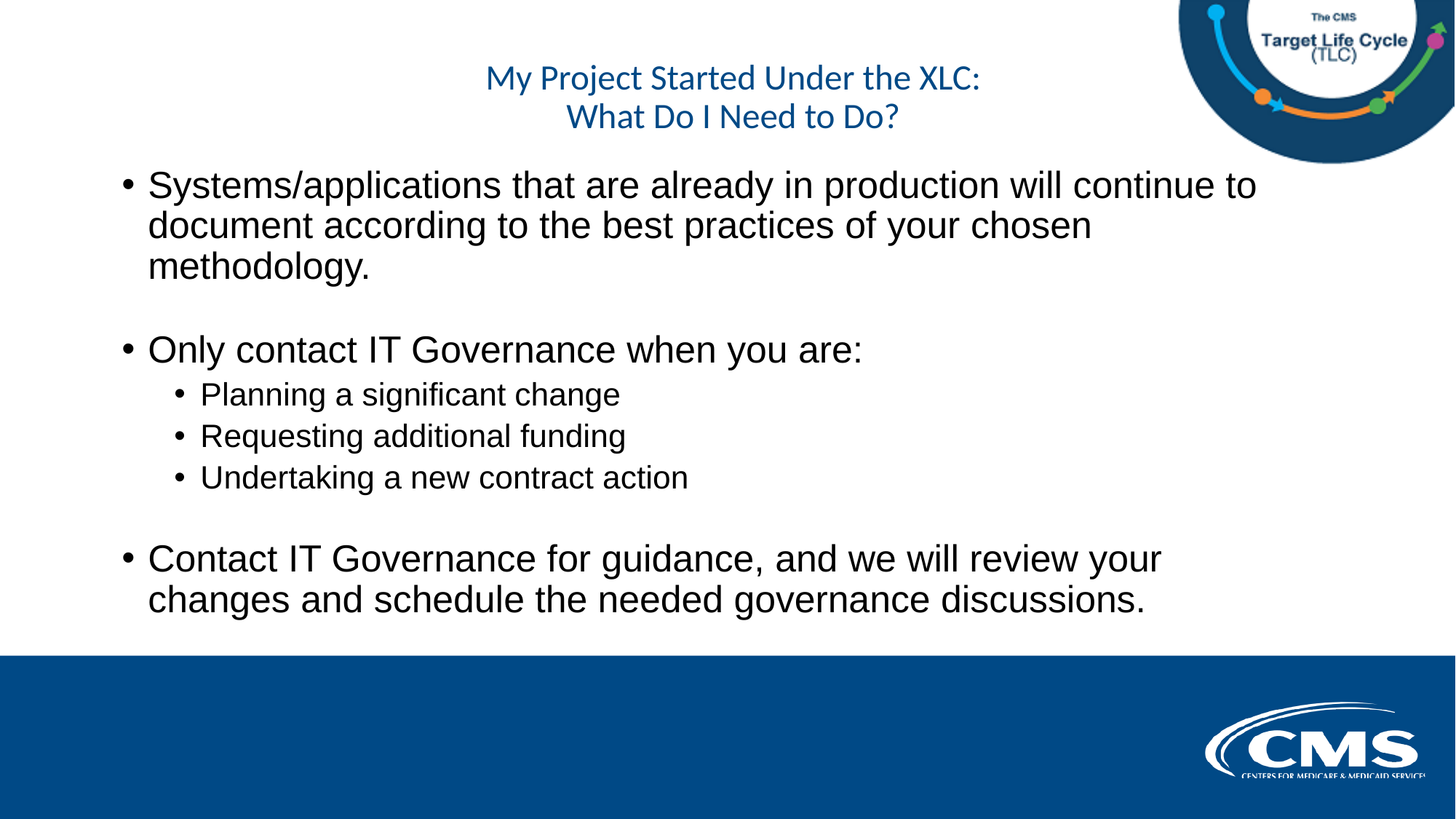

# My Project Started Under the XLC: What Do I Need to Do?
Systems/applications that are already in production will continue to document according to the best practices of your chosen methodology.

Only contact IT Governance when you are:
Planning a significant change
Requesting additional funding
Undertaking a new contract action

Contact IT Governance for guidance, and we will review your changes and schedule the needed governance discussions.